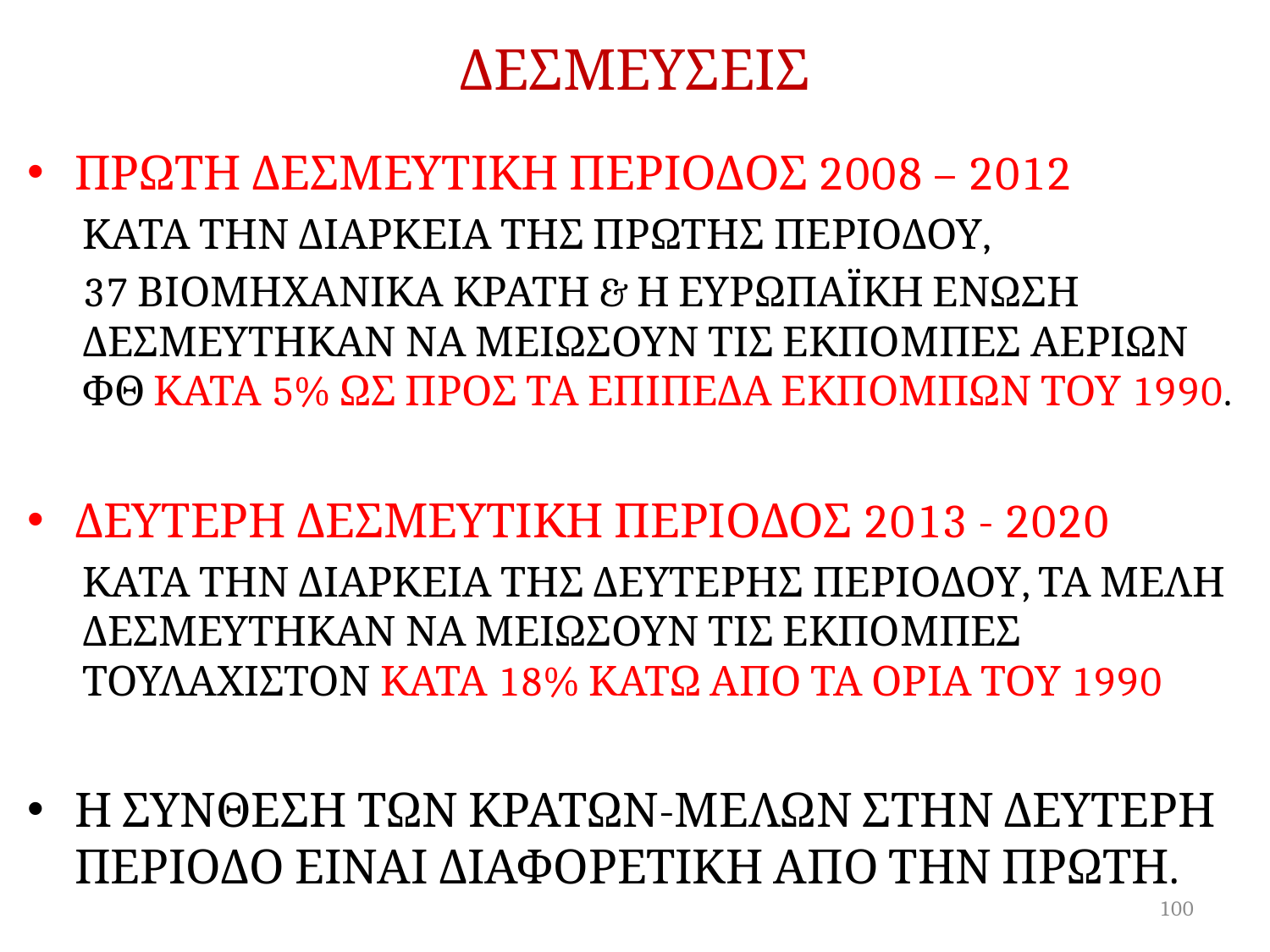

# ΔΕΣΜΕΥΣΕΙΣ
ΠΡΩΤΗ ΔΕΣΜΕΥΤΙΚΗ ΠΕΡΙΟΔΟΣ 2008 – 2012
ΚΑΤΑ ΤΗΝ ΔΙΑΡΚΕΙΑ ΤΗΣ ΠΡΩΤΗΣ ΠΕΡΙΟΔΟΥ,
37 ΒΙΟΜΗΧΑΝΙΚΑ ΚΡΑΤΗ & Η ΕΥΡΩΠΑΪΚΗ ΕΝΩΣΗ ΔΕΣΜΕΥΤΗΚΑΝ ΝΑ ΜΕΙΩΣΟΥΝ ΤΙΣ ΕΚΠΟΜΠΕΣ ΑΕΡΙΩΝ ΦΘ ΚΑΤΑ 5% ΩΣ ΠΡΟΣ ΤΑ ΕΠΙΠΕΔΑ ΕΚΠΟΜΠΩΝ ΤΟΥ 1990.

ΔΕΥΤΕΡΗ ΔΕΣΜΕΥΤΙΚΗ ΠΕΡΙΟΔΟΣ 2013 - 2020
ΚΑΤΑ ΤΗΝ ΔΙΑΡΚΕΙΑ ΤΗΣ ΔΕΥΤΕΡΗΣ ΠΕΡΙΟΔΟΥ, ΤΑ ΜΕΛΗ ΔΕΣΜΕΥΤΗΚΑΝ ΝΑ ΜΕΙΩΣΟΥΝ ΤΙΣ ΕΚΠΟΜΠΕΣ ΤΟΥΛΑΧΙΣΤΟΝ ΚΑΤΑ 18% ΚΑΤΩ ΑΠΟ ΤΑ ΟΡΙΑ ΤΟΥ 1990

Η ΣΥΝΘΕΣΗ ΤΩΝ ΚΡΑΤΩΝ-ΜΕΛΩΝ ΣΤΗΝ ΔΕΥΤΕΡΗ ΠΕΡΙΟΔΟ ΕΙΝΑΙ ΔΙΑΦΟΡΕΤΙΚΗ ΑΠΟ ΤΗΝ ΠΡΩΤΗ.

100